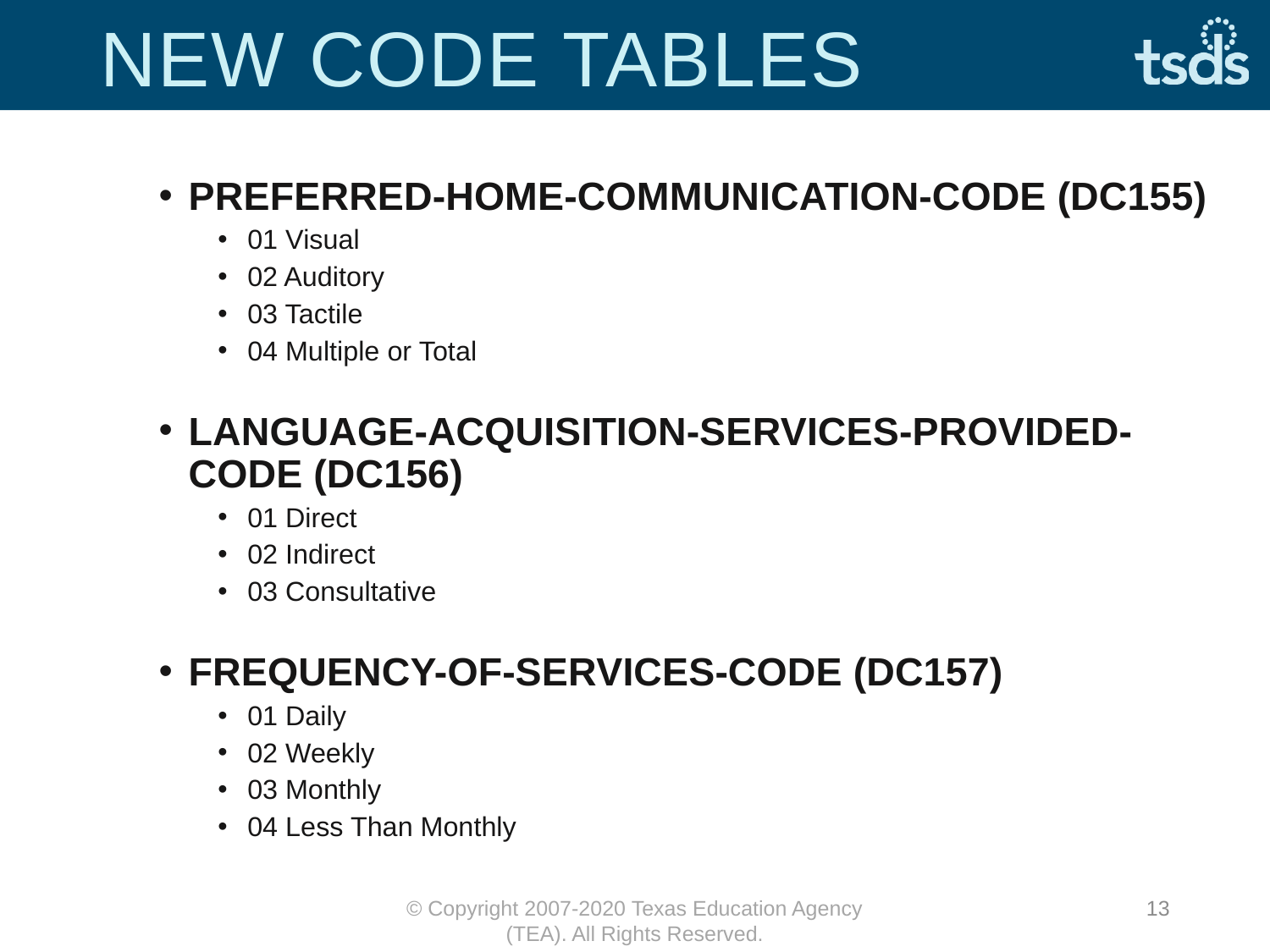

# NEW CODE TABLES
PREFERRED-HOME-COMMUNICATION-CODE (DC155)
01 Visual
02 Auditory
03 Tactile
04 Multiple or Total

LANGUAGE-ACQUISITION-SERVICES-PROVIDED-CODE (DC156)
01 Direct
02 Indirect
03 Consultative

FREQUENCY-OF-SERVICES-CODE (DC157)
01 Daily
02 Weekly
03 Monthly
04 Less Than Monthly

13